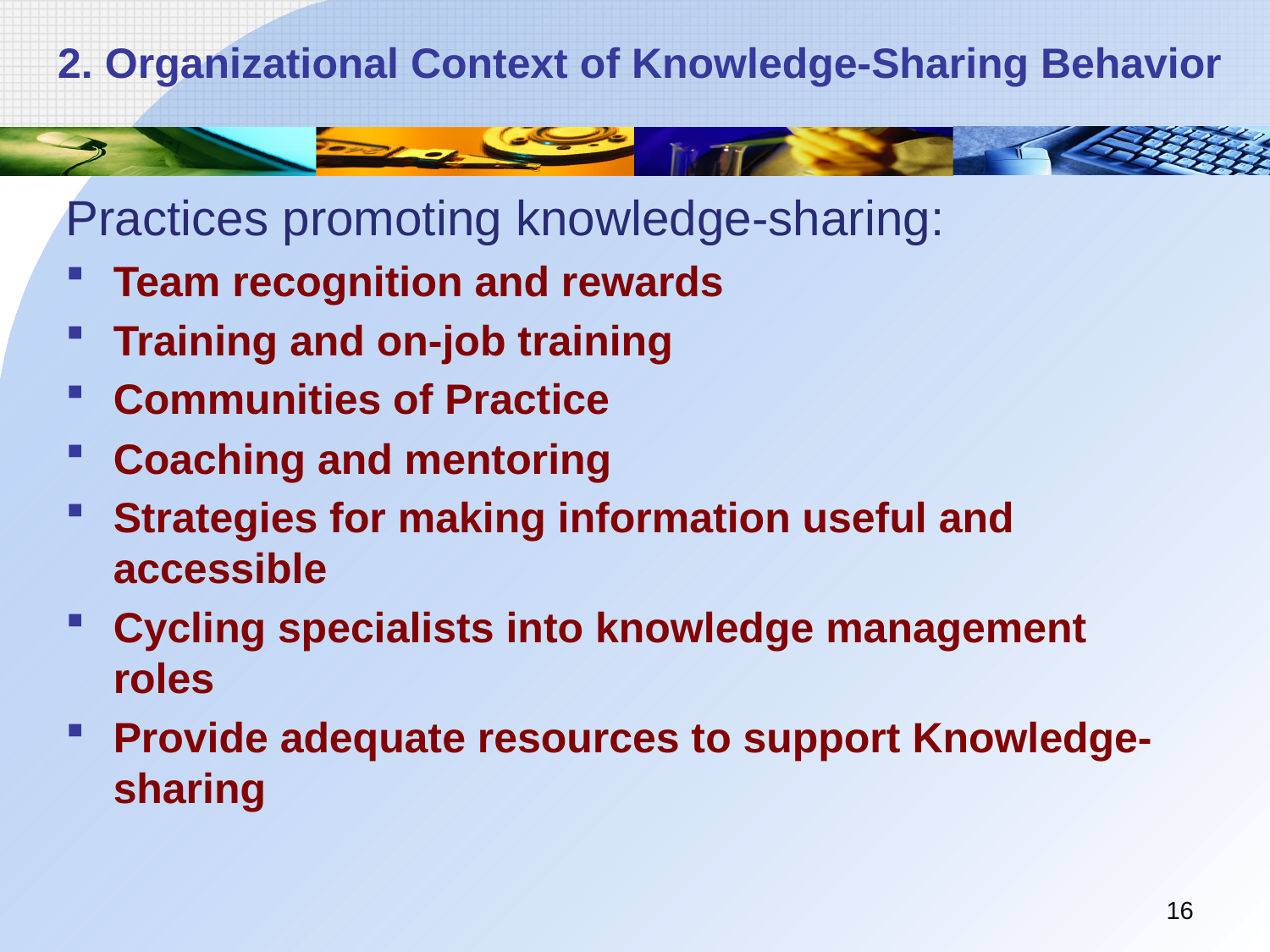

# 2. Organizational Context of Knowledge-Sharing Behavior
Practices promoting knowledge-sharing:
Team recognition and rewards
Training and on-job training
Communities of Practice
Coaching and mentoring
Strategies for making information useful and accessible
Cycling specialists into knowledge management roles
Provide adequate resources to support Knowledge-sharing
16